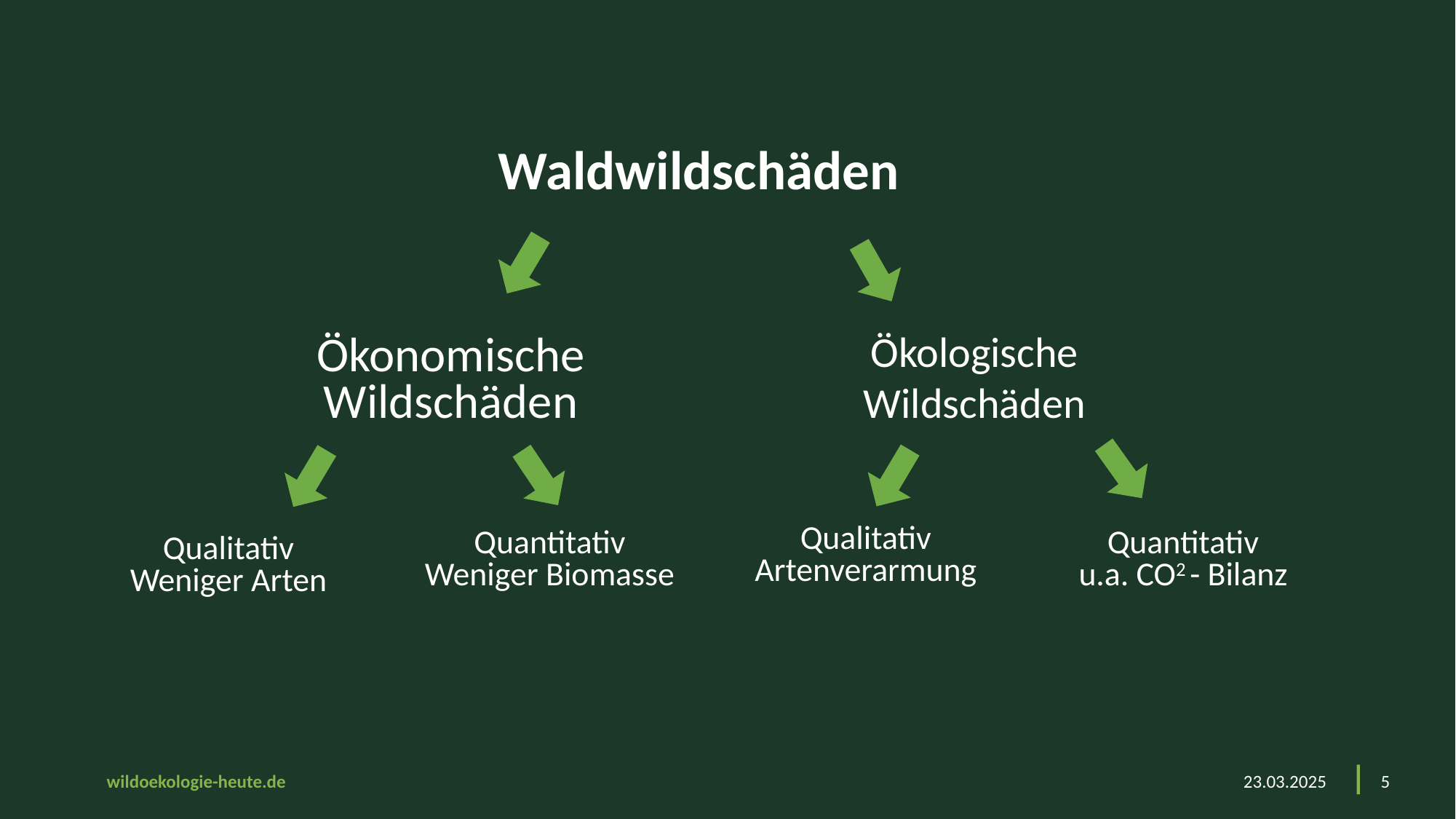

Waldwildschäden

Ökonomische Wildschäden
Ökologische Wildschäden

Qualitativ
Artenverarmung
Quantitativ
u.a. CO2 - Bilanz
Quantitativ
Weniger Biomasse
Qualitativ
Weniger Arten
23.03.2025
5